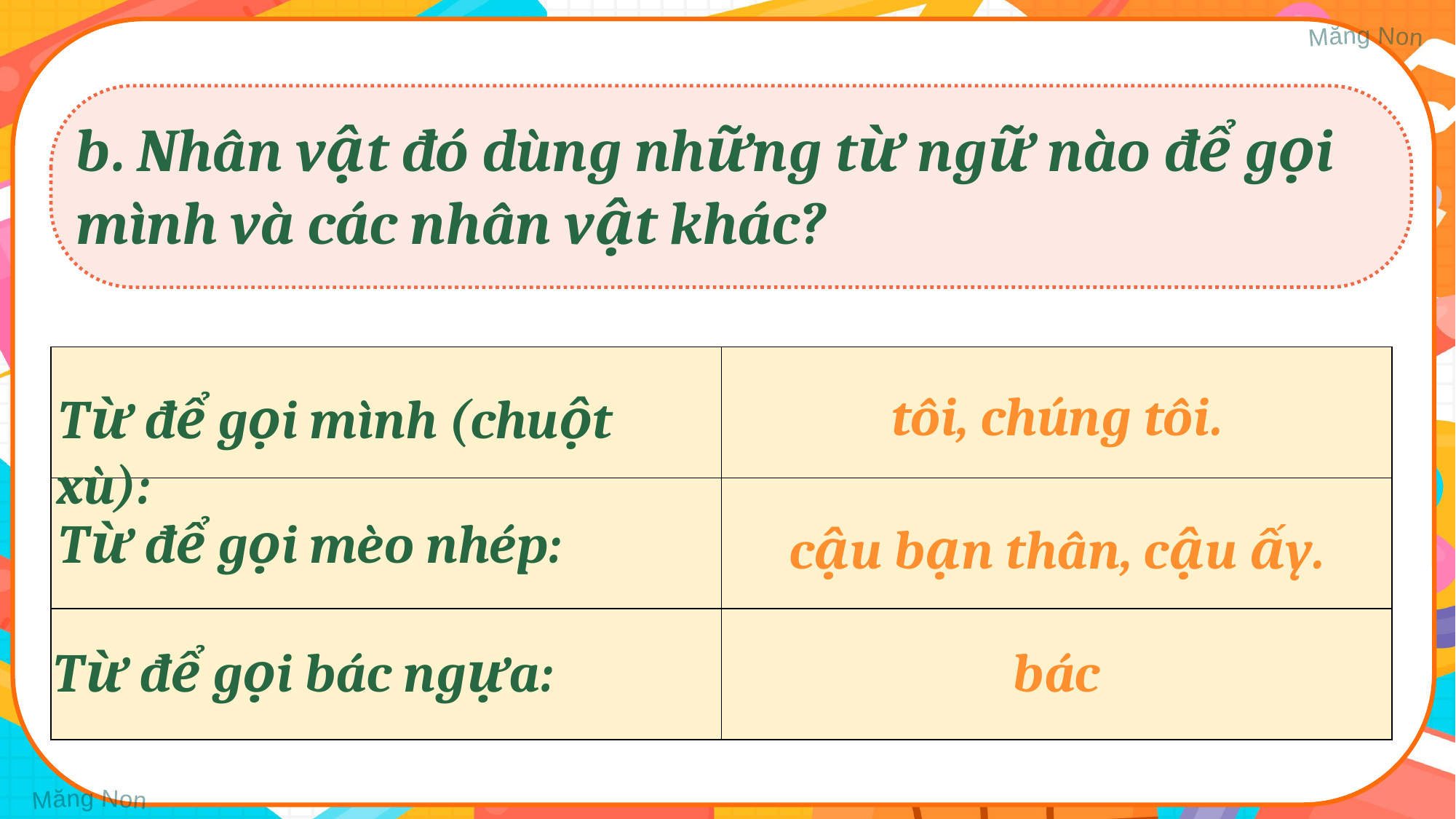

b. Nhân vật đó dùng những từ ngữ nào để gọi mình và các nhân vật khác?
|  |  |
| --- | --- |
|  |  |
|  |  |
tôi, chúng tôi.
Từ để gọi mình (chuột xù):
Từ để gọi mèo nhép:
cậu bạn thân, cậu ấy.
Từ để gọi bác ngựa:
bác